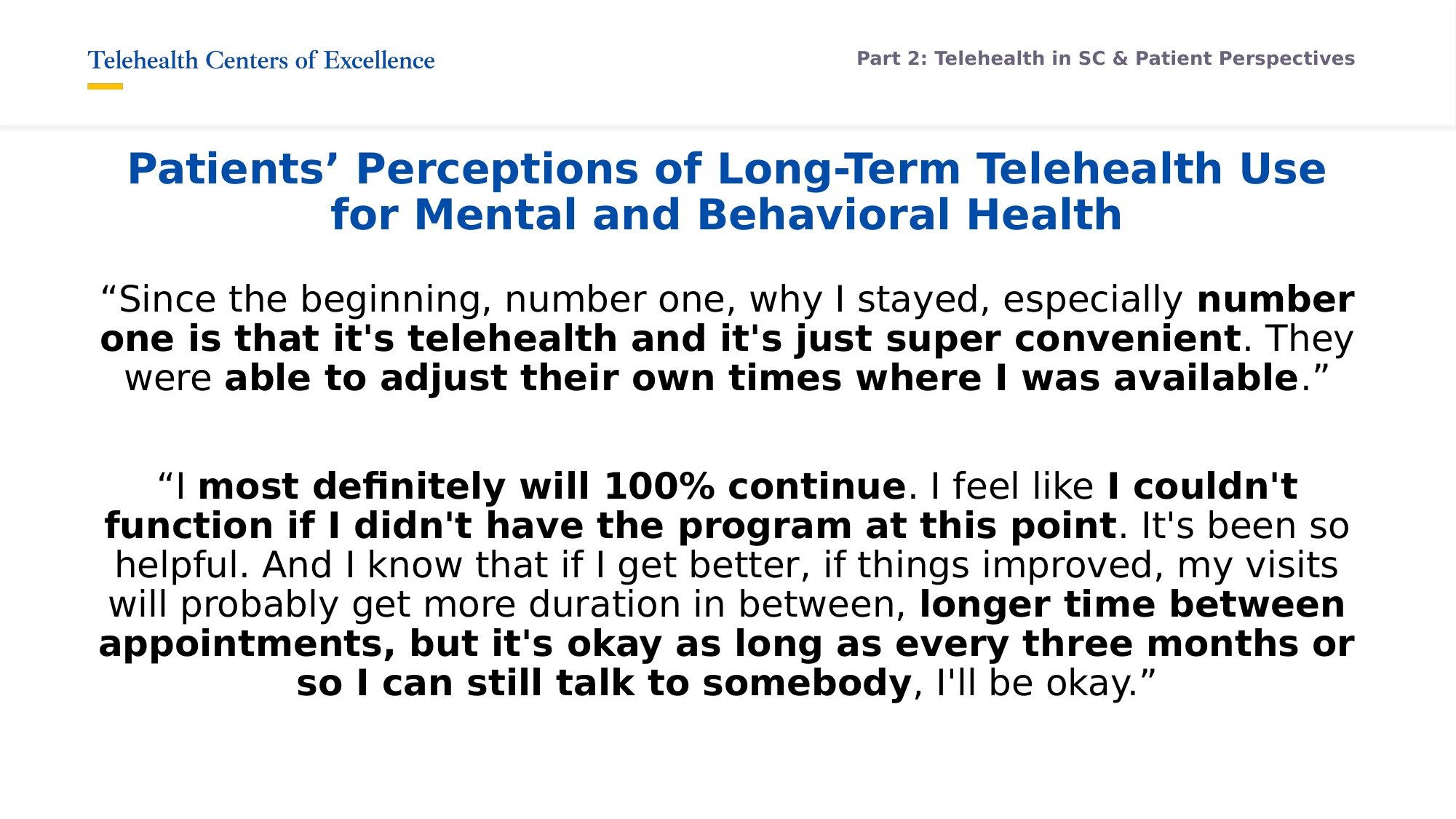

Part 2: Telehealth in SC & Patient Perspectives
# Patients’ Perceptions of Long-Term Telehealth Use for Mental and Behavioral Health
“Since the beginning, number one, why I stayed, especially number one is that it's telehealth and it's just super convenient. They were able to adjust their own times where I was available.”

“I most definitely will 100% continue. I feel like I couldn't function if I didn't have the program at this point. It's been so helpful. And I know that if I get better, if things improved, my visits will probably get more duration in between, longer time between appointments, but it's okay as long as every three months or so I can still talk to somebody, I'll be okay.”